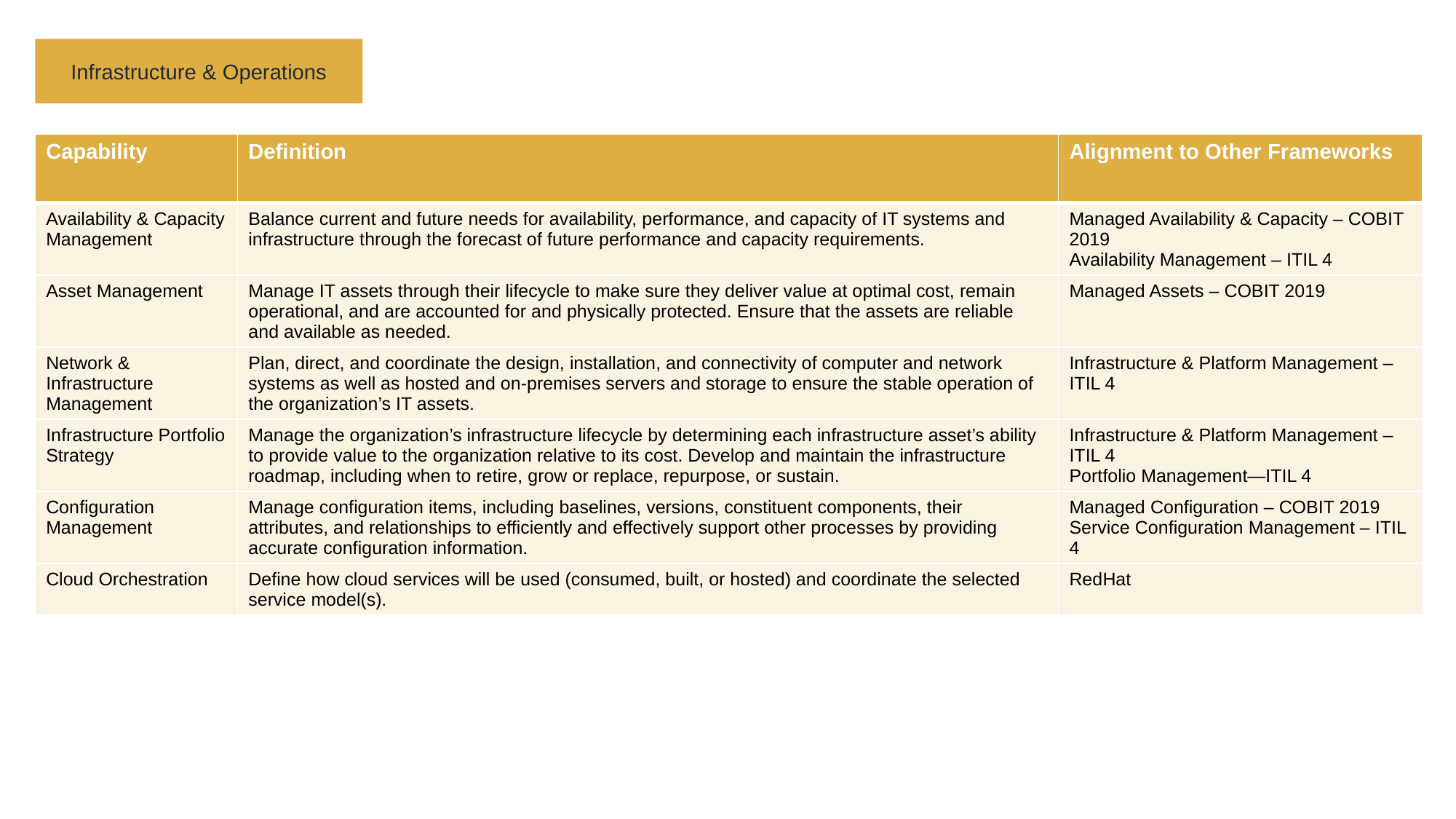

Infrastructure & Operations
| Capability | Definition | Alignment to Other Frameworks |
| --- | --- | --- |
| Availability & Capacity Management | Balance current and future needs for availability, performance, and capacity of IT systems and infrastructure through the forecast of future performance and capacity requirements. | Managed Availability & Capacity – COBIT 2019 Availability Management – ITIL 4 |
| Asset Management | Manage IT assets through their lifecycle to make sure they deliver value at optimal cost, remain operational, and are accounted for and physically protected. Ensure that the assets are reliable and available as needed. | Managed Assets – COBIT 2019 |
| Network & Infrastructure Management | Plan, direct, and coordinate the design, installation, and connectivity of computer and network systems as well as hosted and on-premises servers and storage to ensure the stable operation of the organization’s IT assets. | Infrastructure & Platform Management – ITIL 4 |
| Infrastructure Portfolio Strategy | Manage the organization’s infrastructure lifecycle by determining each infrastructure asset’s ability to provide value to the organization relative to its cost. Develop and maintain the infrastructure roadmap, including when to retire, grow or replace, repurpose, or sustain. | Infrastructure & Platform Management – ITIL 4 Portfolio Management—ITIL 4 |
| Configuration Management | Manage configuration items, including baselines, versions, constituent components, their attributes, and relationships to efficiently and effectively support other processes by providing accurate configuration information. | Managed Configuration – COBIT 2019 Service Configuration Management – ITIL 4 |
| Cloud Orchestration | Define how cloud services will be used (consumed, built, or hosted) and coordinate the selected service model(s). | RedHat |